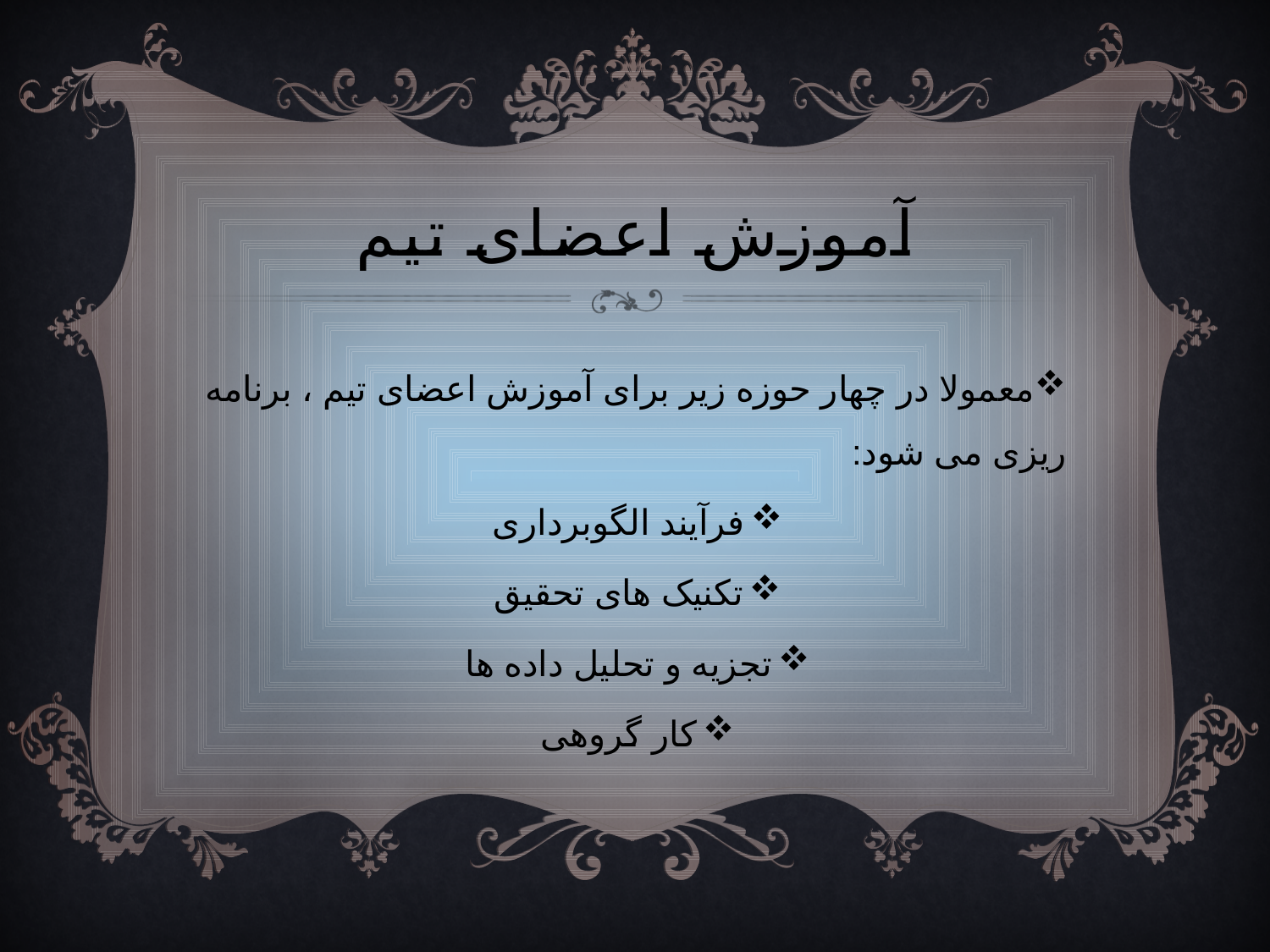

# آموزش اعضای تیم
معمولا در چهار حوزه زیر برای آموزش اعضای تیم ، برنامه ریزی می شود:
فرآیند الگوبرداری
تکنیک های تحقیق
تجزیه و تحلیل داده ها
کار گروهی